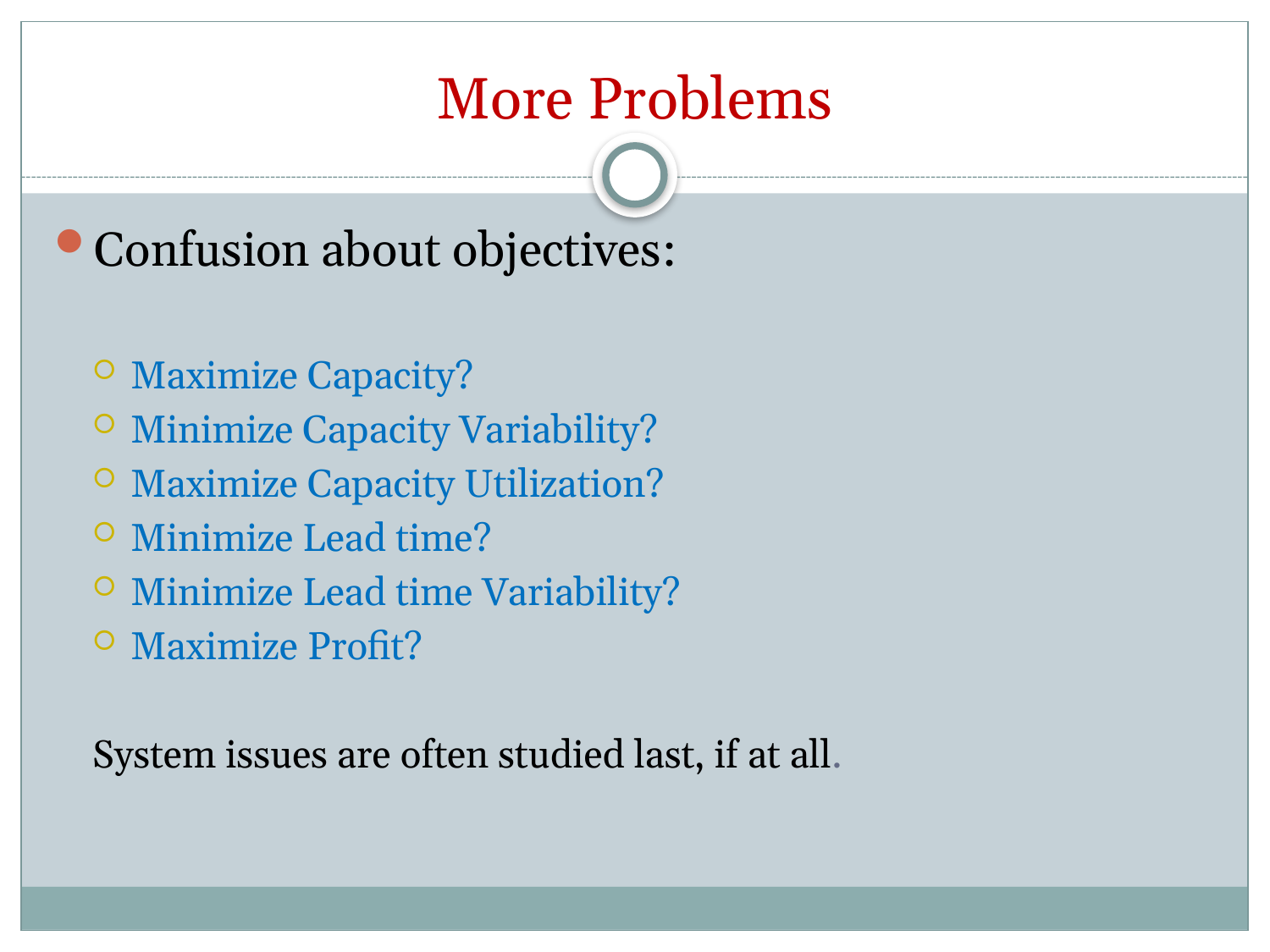

# More Problems
Confusion about objectives:

Maximize Capacity?
Minimize Capacity Variability?
Maximize Capacity Utilization?
Minimize Lead time?
Minimize Lead time Variability?
Maximize Profit?

System issues are often studied last, if at all.